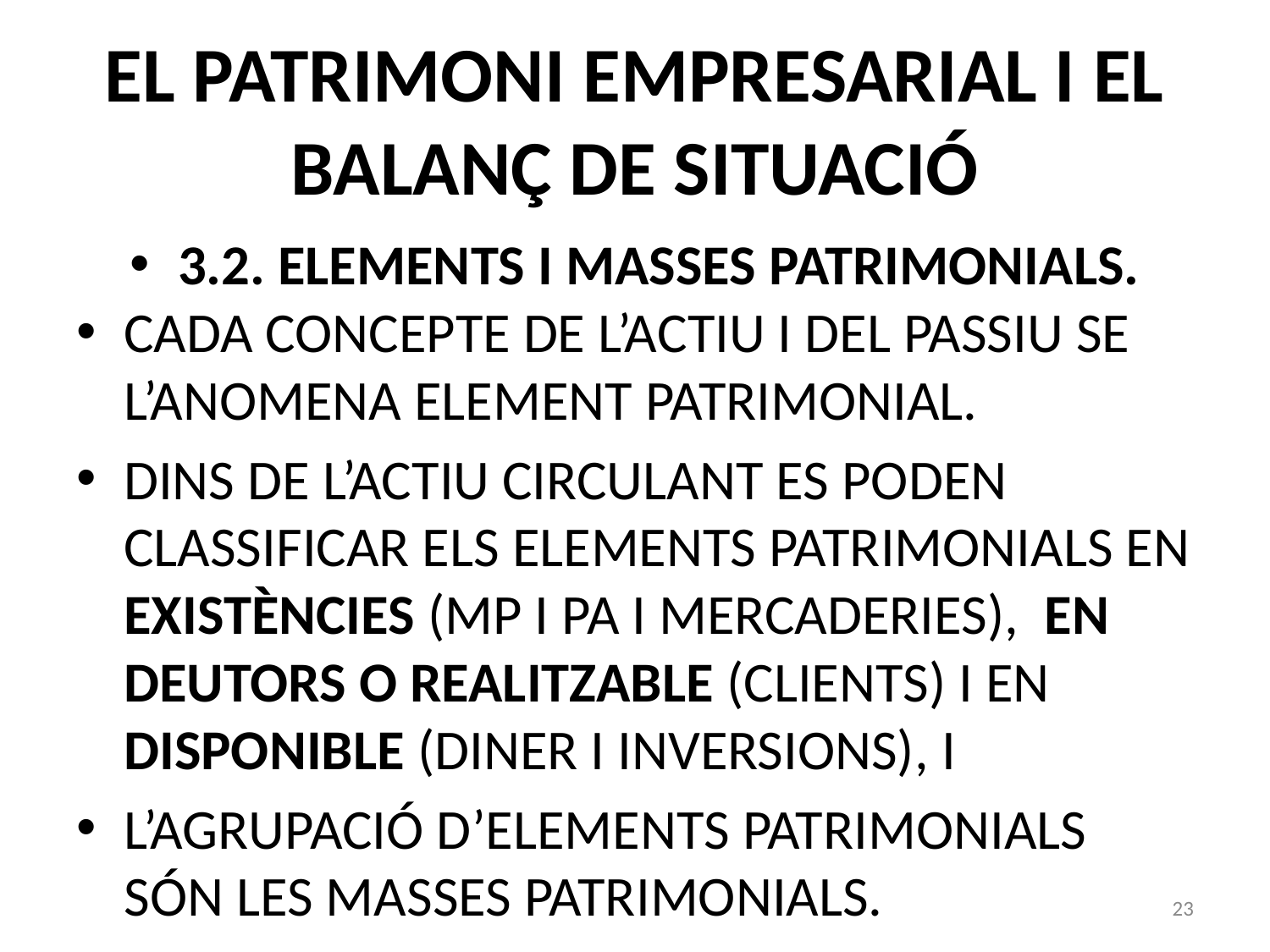

# EL PATRIMONI EMPRESARIAL I EL BALANÇ DE SITUACIÓ
3.2. ELEMENTS I MASSES PATRIMONIALS.
CADA CONCEPTE DE L’ACTIU I DEL PASSIU SE L’ANOMENA ELEMENT PATRIMONIAL.
DINS DE L’ACTIU CIRCULANT ES PODEN CLASSIFICAR ELS ELEMENTS PATRIMONIALS EN EXISTÈNCIES (MP I PA I MERCADERIES),  EN DEUTORS O REALITZABLE (CLIENTS) I EN DISPONIBLE (DINER I INVERSIONS), I
L’AGRUPACIÓ D’ELEMENTS PATRIMONIALS SÓN LES MASSES PATRIMONIALS.
23